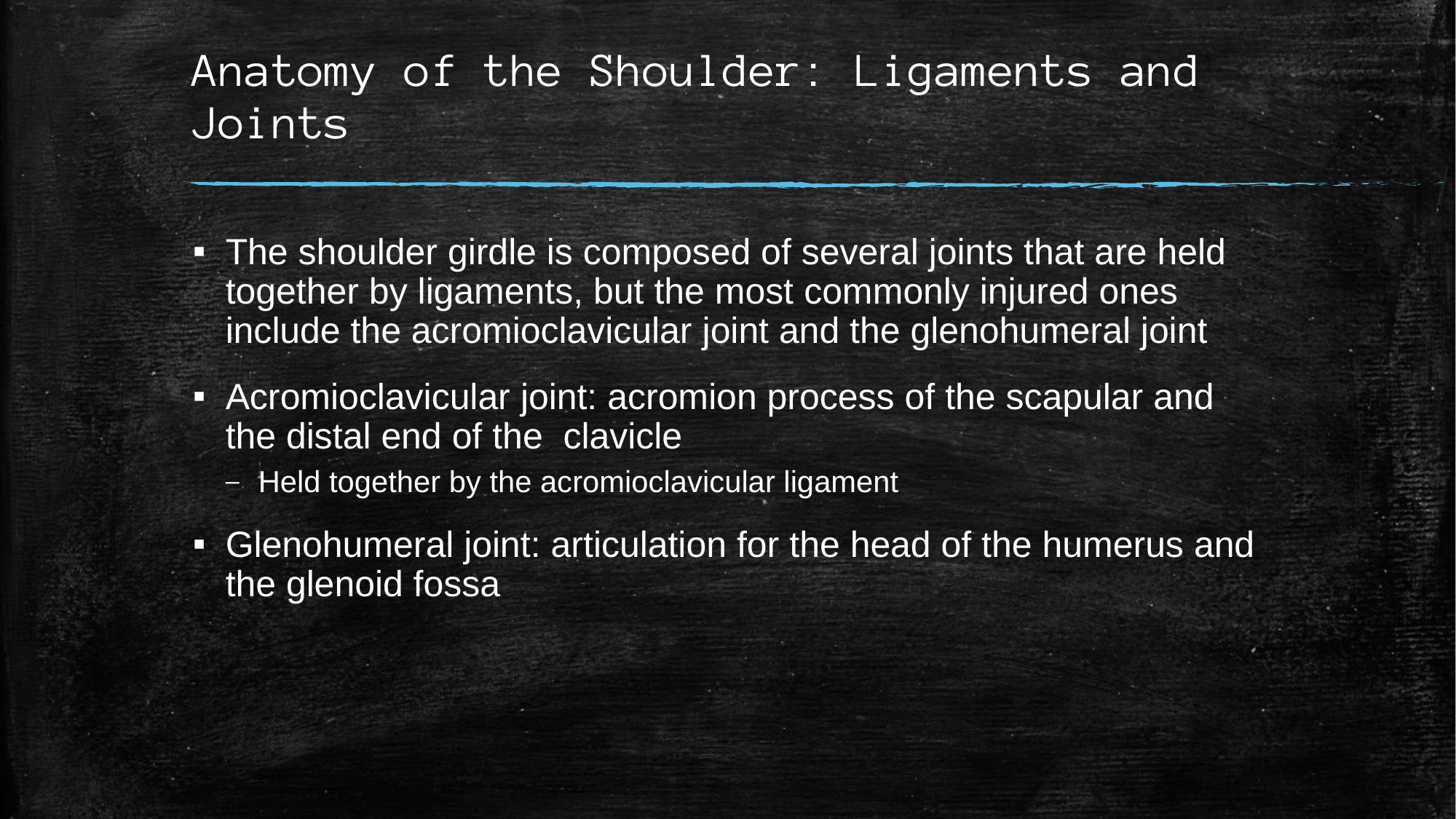

# Anatomy of the Shoulder: Ligaments and Joints
The shoulder girdle is composed of several joints that are held together by ligaments, but the most commonly injured ones include the acromioclavicular joint and the glenohumeral joint
Acromioclavicular joint: acromion process of the scapular and the distal end of the  clavicle
Held together by the acromioclavicular ligament
Glenohumeral joint: articulation for the head of the humerus and the glenoid fossa